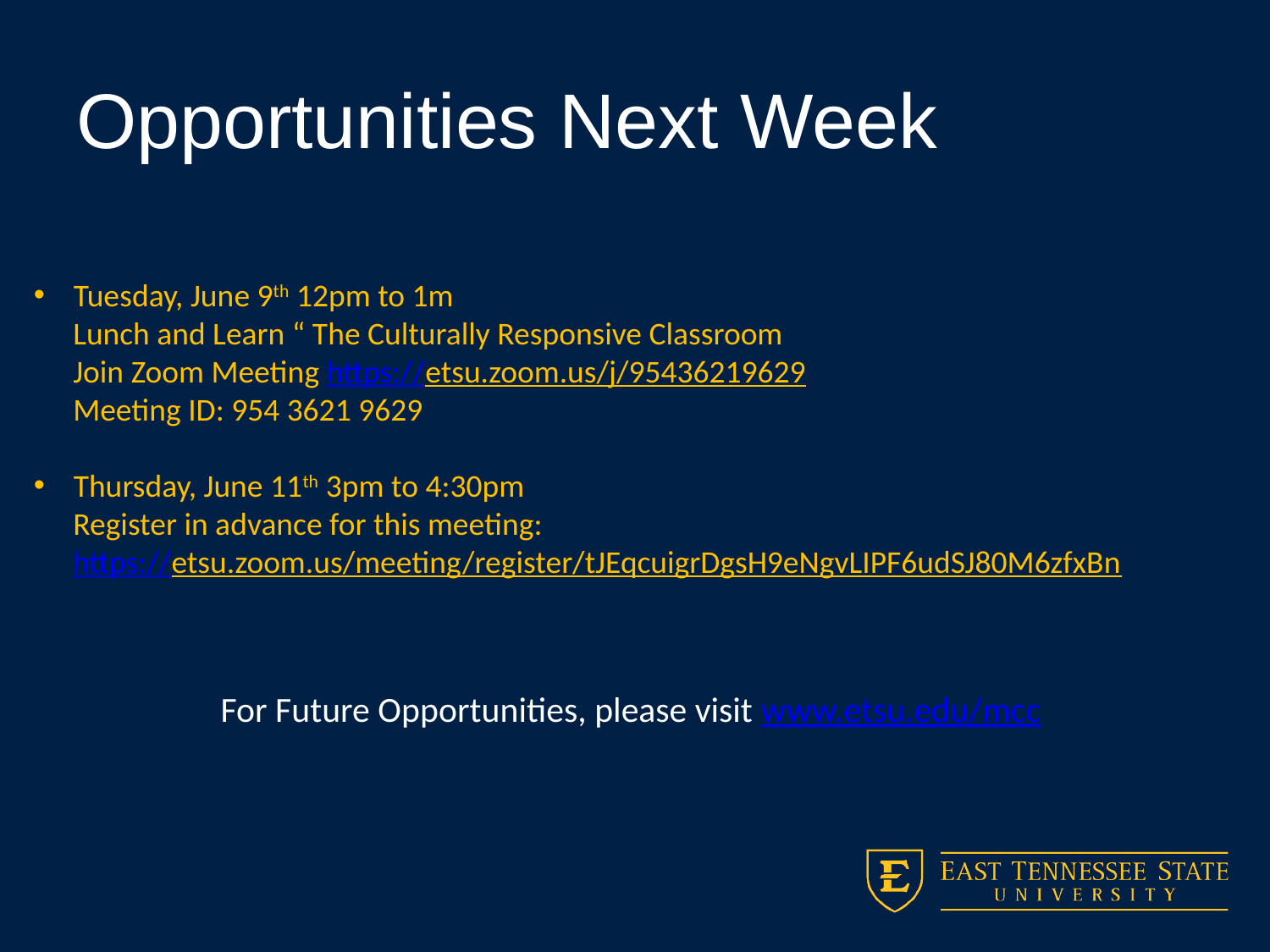

# Opportunities Next Week
Tuesday, June 9th 12pm to 1m
Lunch and Learn “ The Culturally Responsive Classroom
Join Zoom Meeting https://etsu.zoom.us/j/95436219629
Meeting ID: 954 3621 9629

Thursday, June 11th 3pm to 4:30pm
Register in advance for this meeting:
https://etsu.zoom.us/meeting/register/tJEqcuigrDgsH9eNgvLIPF6udSJ80M6zfxBn

For Future Opportunities, please visit www.etsu.edu/mcc